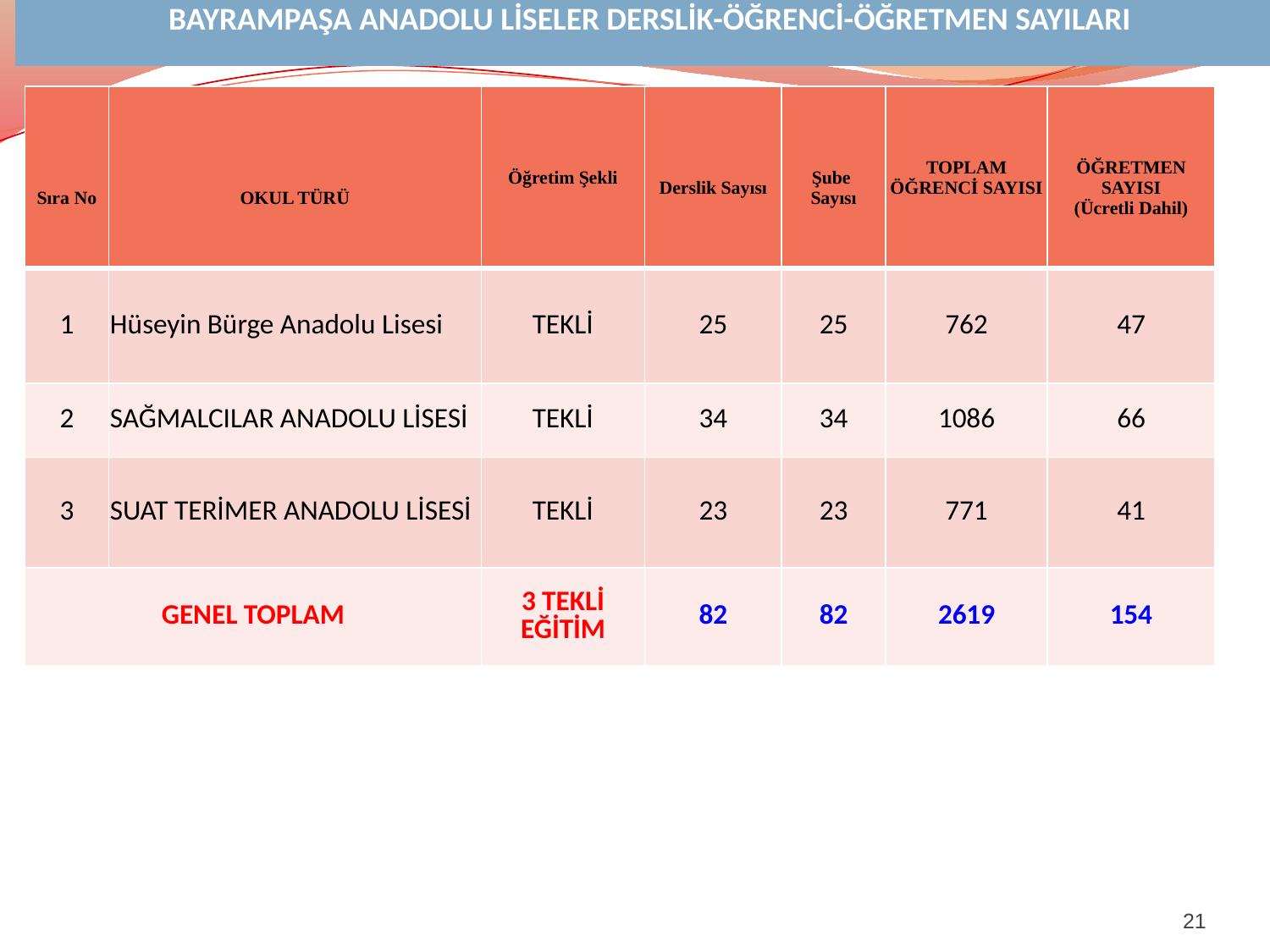

| BAYRAMPAŞA ANADOLU LİSELER DERSLİK-ÖĞRENCİ-ÖĞRETMEN SAYILARI |
| --- |
| Sıra No | OKUL TÜRÜ | Öğretim Şekli | Derslik Sayısı | Şube Sayısı | TOPLAM ÖĞRENCİ SAYISI | ÖĞRETMEN SAYISI (Ücretli Dahil) |
| --- | --- | --- | --- | --- | --- | --- |
| 1 | Hüseyin Bürge Anadolu Lisesi | TEKLİ | 25 | 25 | 762 | 47 |
| 2 | SAĞMALCILAR ANADOLU LİSESİ | TEKLİ | 34 | 34 | 1086 | 66 |
| 3 | SUAT TERİMER ANADOLU LİSESİ | TEKLİ | 23 | 23 | 771 | 41 |
| GENEL TOPLAM |  | 3 TEKLİ EĞİTİM | 82 | 82 | 2619 | 154 |
21